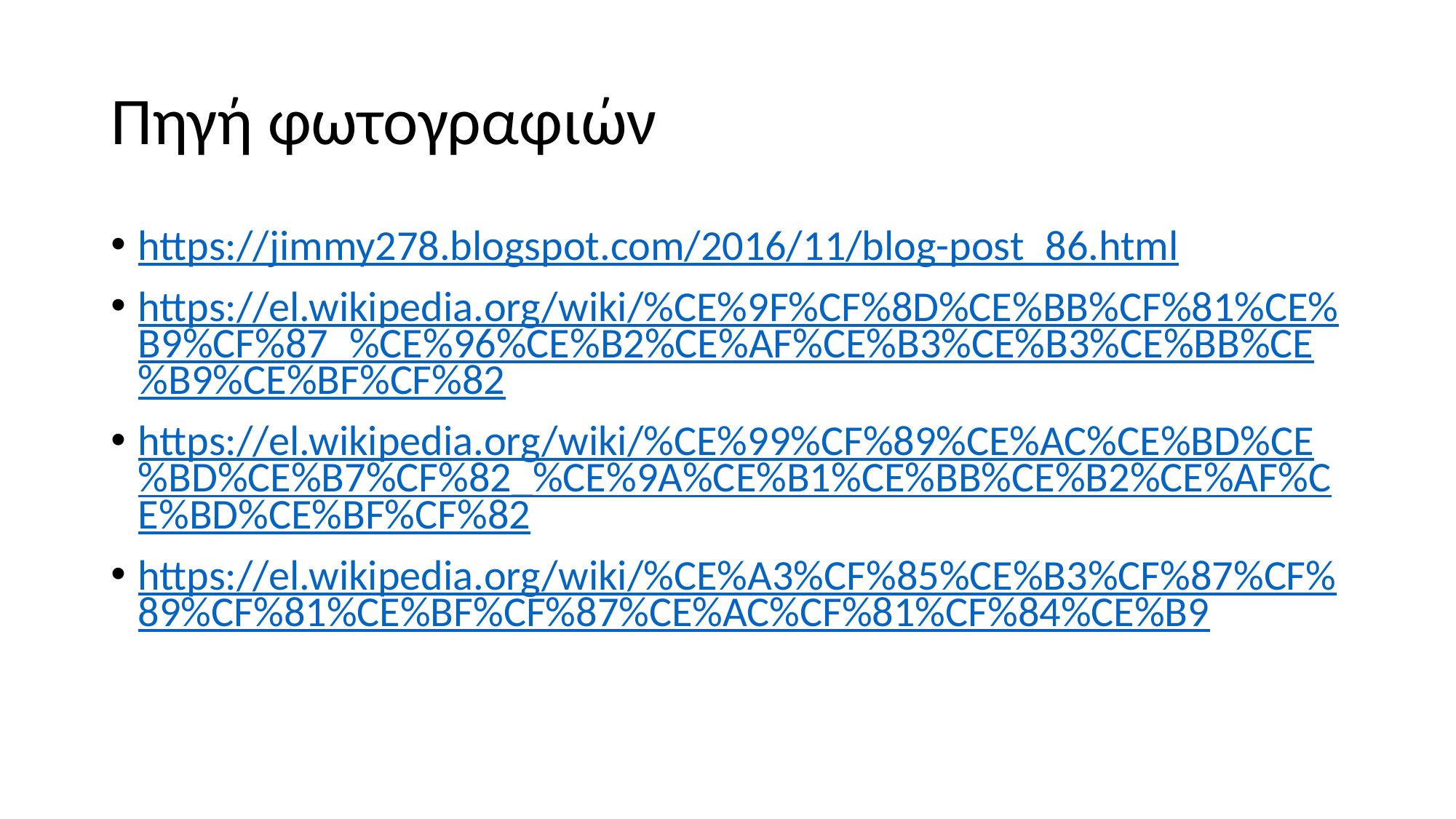

# Πηγή φωτογραφιών
https://jimmy278.blogspot.com/2016/11/blog-post_86.html
https://el.wikipedia.org/wiki/%CE%9F%CF%8D%CE%BB%CF%81%CE%B9%CF%87_%CE%96%CE%B2%CE%AF%CE%B3%CE%B3%CE%BB%CE%B9%CE%BF%CF%82
https://el.wikipedia.org/wiki/%CE%99%CF%89%CE%AC%CE%BD%CE%BD%CE%B7%CF%82_%CE%9A%CE%B1%CE%BB%CE%B2%CE%AF%CE%BD%CE%BF%CF%82
https://el.wikipedia.org/wiki/%CE%A3%CF%85%CE%B3%CF%87%CF%89%CF%81%CE%BF%CF%87%CE%AC%CF%81%CF%84%CE%B9